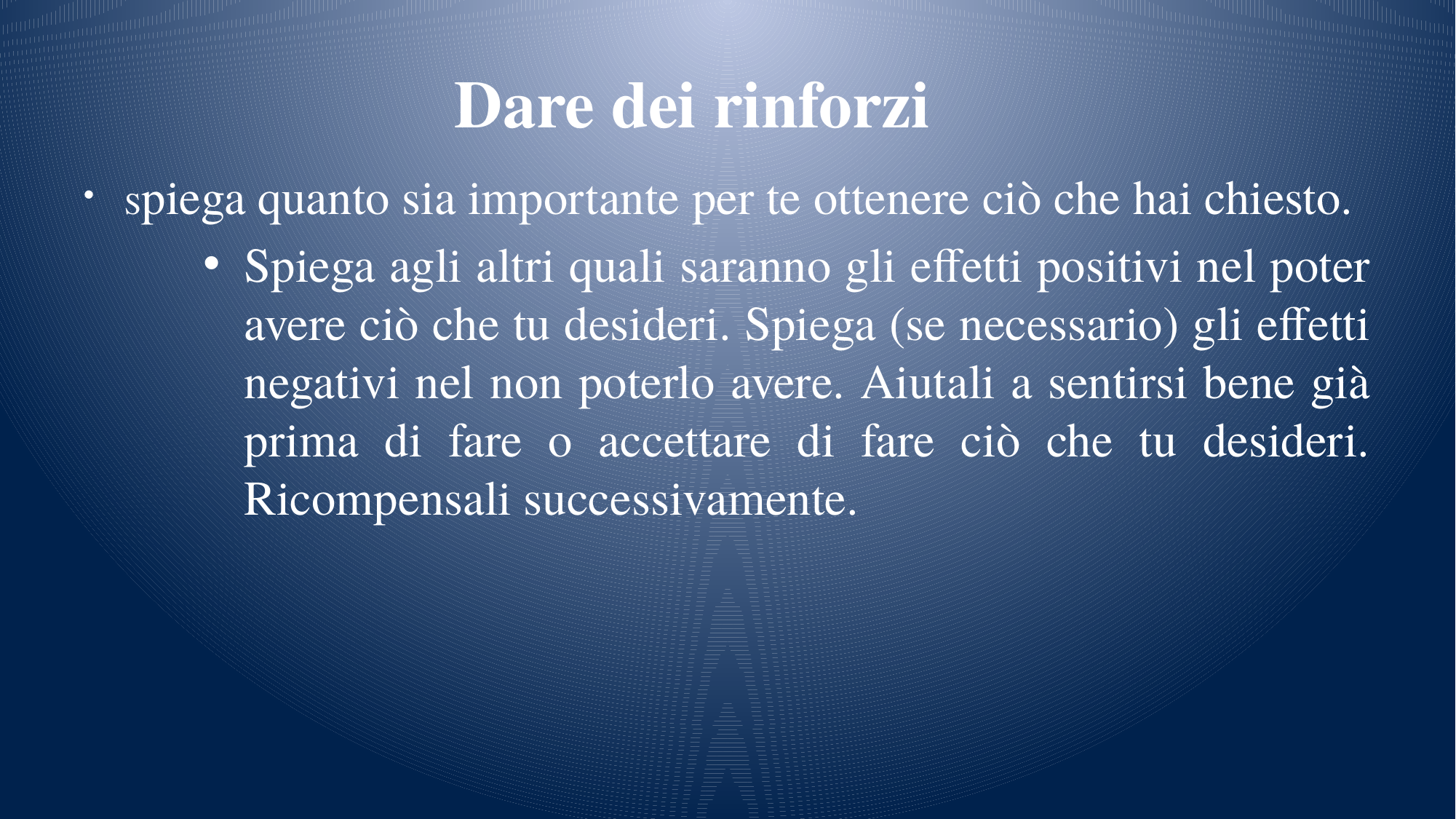

# Dare dei rinforzi
Spiega quanto sia importante per te ottenere ciò che hai chiesto.
Spiega agli altri quali saranno gli effetti positivi nel poter avere ciò che tu desideri. Spiega (se necessario) gli effetti negativi nel non poterlo avere. Aiutali a sentirsi bene già prima di fare o accettare di fare ciò che tu desideri. Ricompensali successivamente.